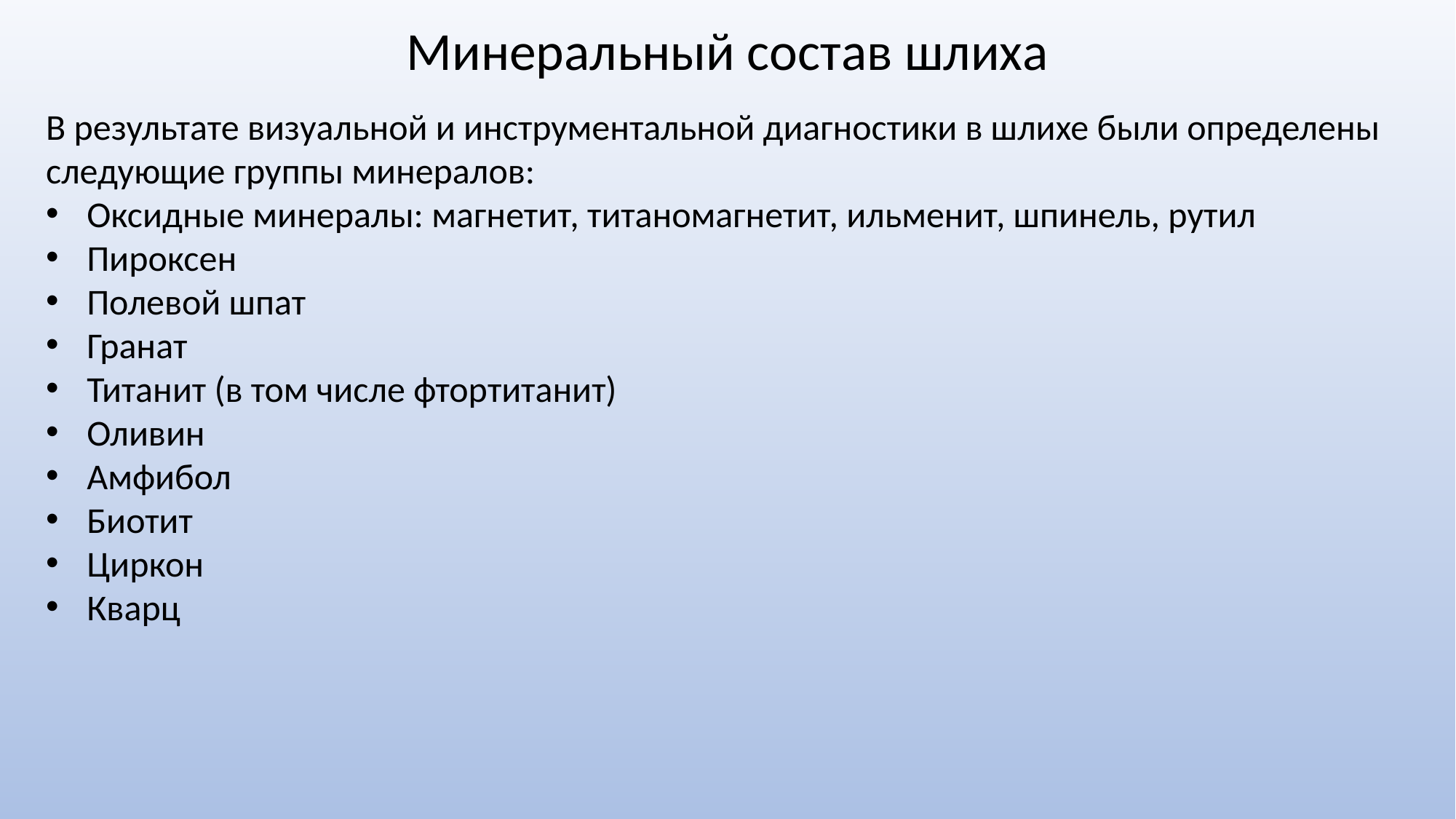

# Минеральный состав шлиха
В результате визуальной и инструментальной диагностики в шлихе были определены следующие группы минералов:
Оксидные минералы: магнетит, титаномагнетит, ильменит, шпинель, рутил
Пироксен
Полевой шпат
Гранат
Титанит (в том числе фтортитанит)
Оливин
Амфибол
Биотит
Циркон
Кварц